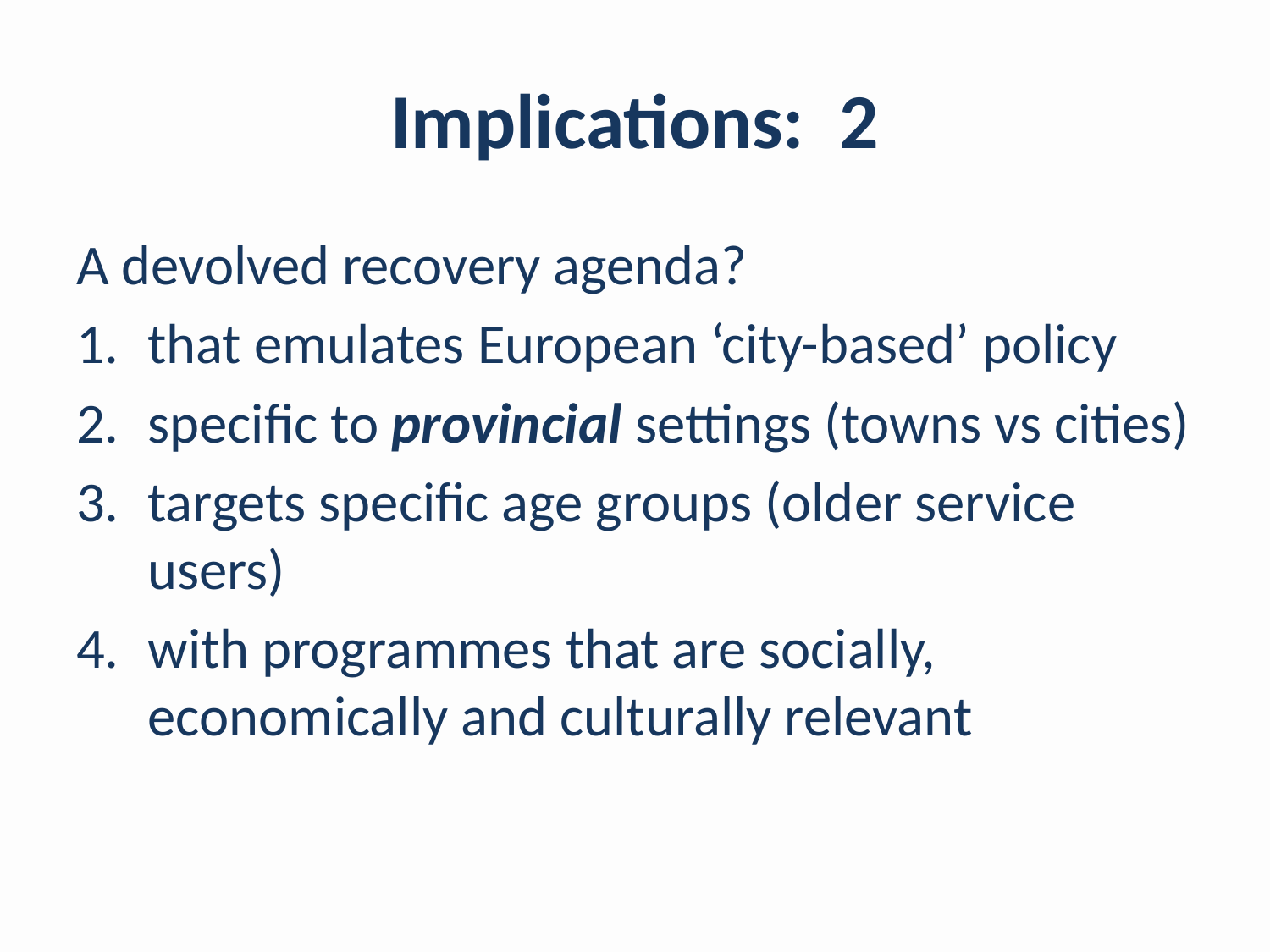

# Implications:  2
A devolved recovery agenda?
that emulates European ‘city-based’ policy
specific to provincial settings (towns vs cities)
targets specific age groups (older service users)
with programmes that are socially, economically and culturally relevant